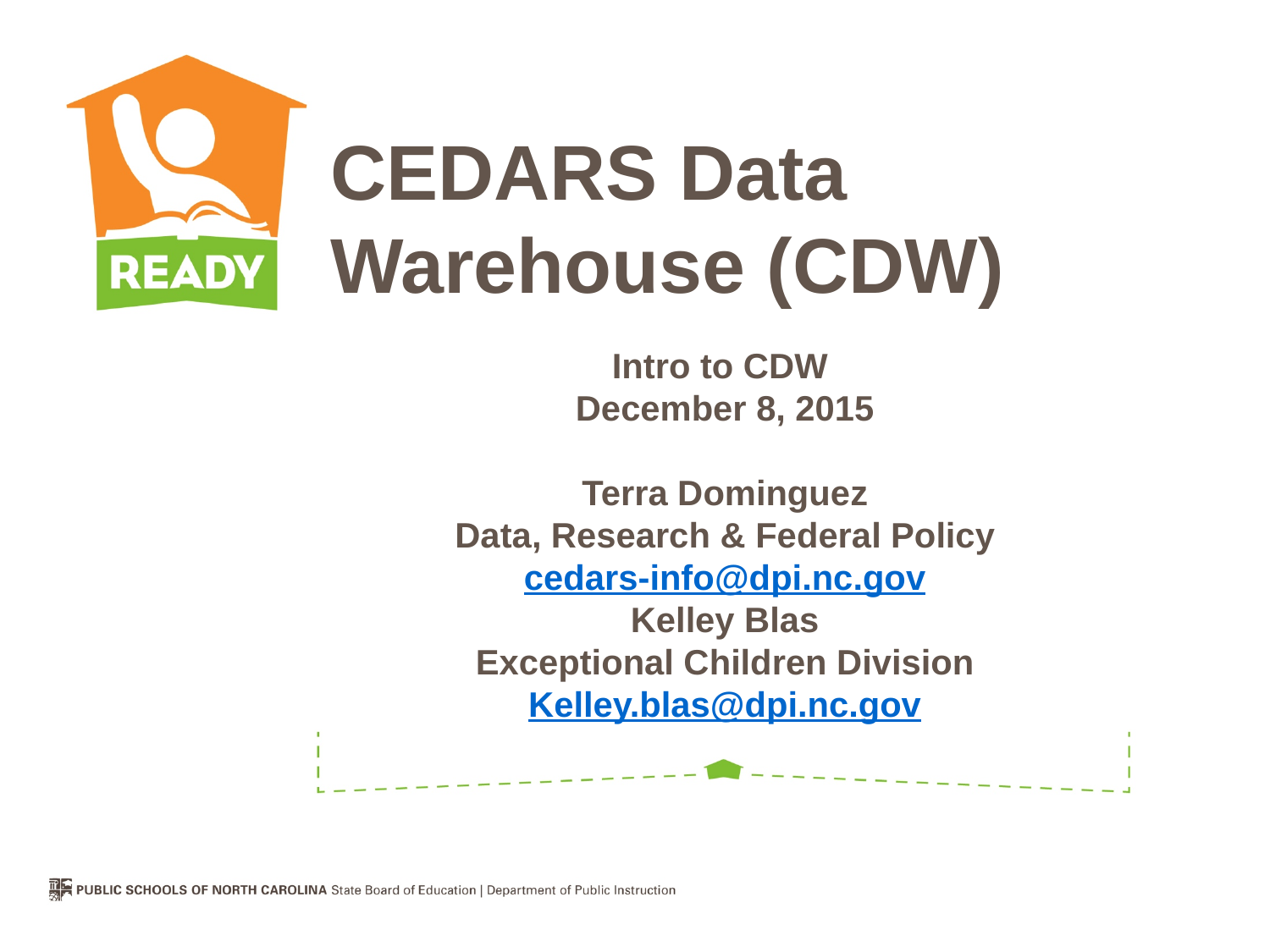

CEDARS Data Warehouse (CDW)
# Intro to CDW December 8, 2015 Terra Dominguez Data, Research & Federal Policy cedars-info@dpi.nc.gov Kelley Blas Exceptional Children Division Kelley.blas@dpi.nc.gov